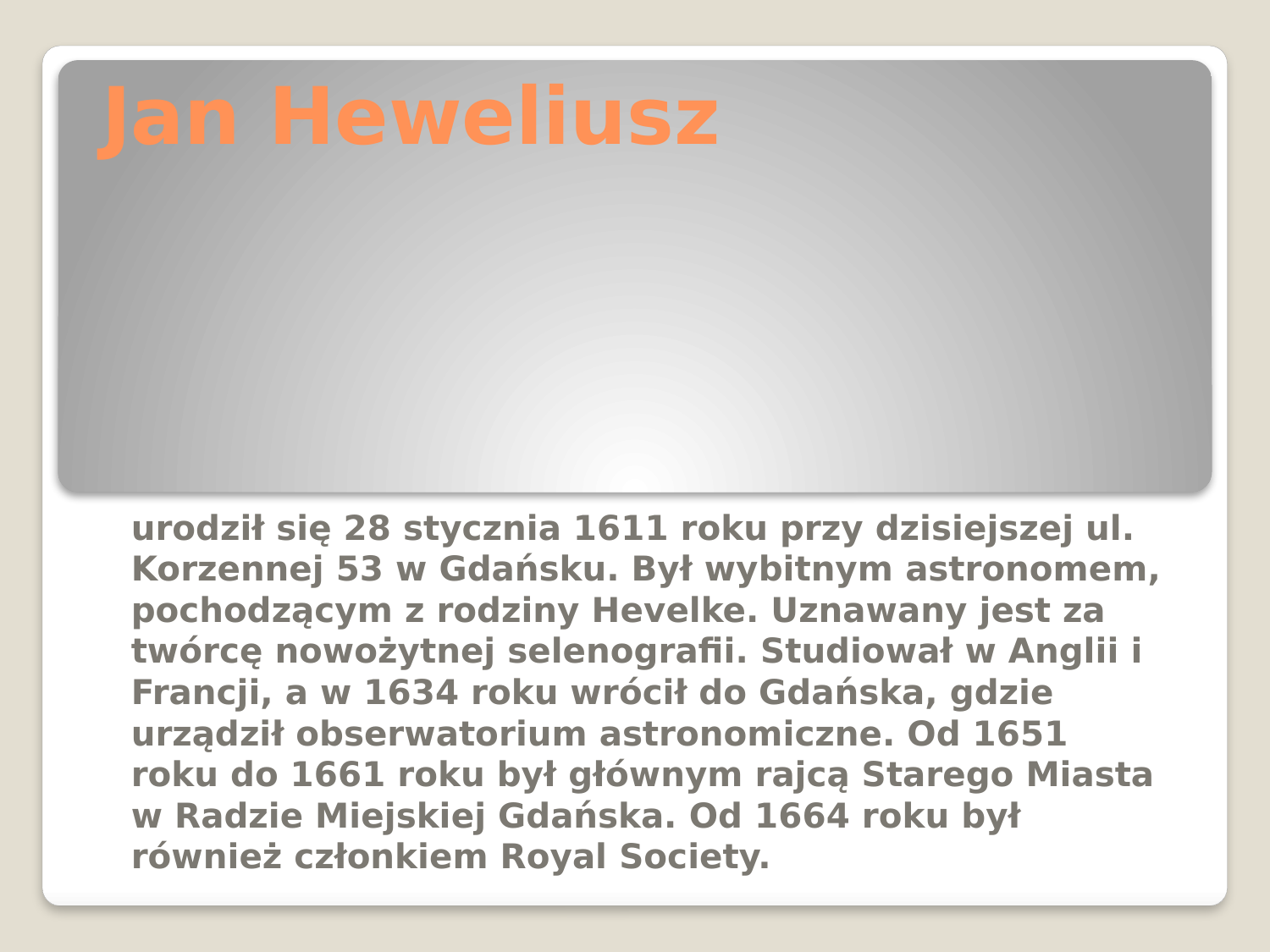

# Jan Heweliusz
urodził się 28 stycznia 1611 roku przy dzisiejszej ul. Korzennej 53 w Gdańsku. Był wybitnym astronomem, pochodzącym z rodziny Hevelke. Uznawany jest za twórcę nowożytnej selenografii. Studiował w Anglii i Francji, a w 1634 roku wrócił do Gdańska, gdzie urządził obserwatorium astronomiczne. Od 1651 roku do 1661 roku był głównym rajcą Starego Miasta w Radzie Miejskiej Gdańska. Od 1664 roku był również członkiem Royal Society.